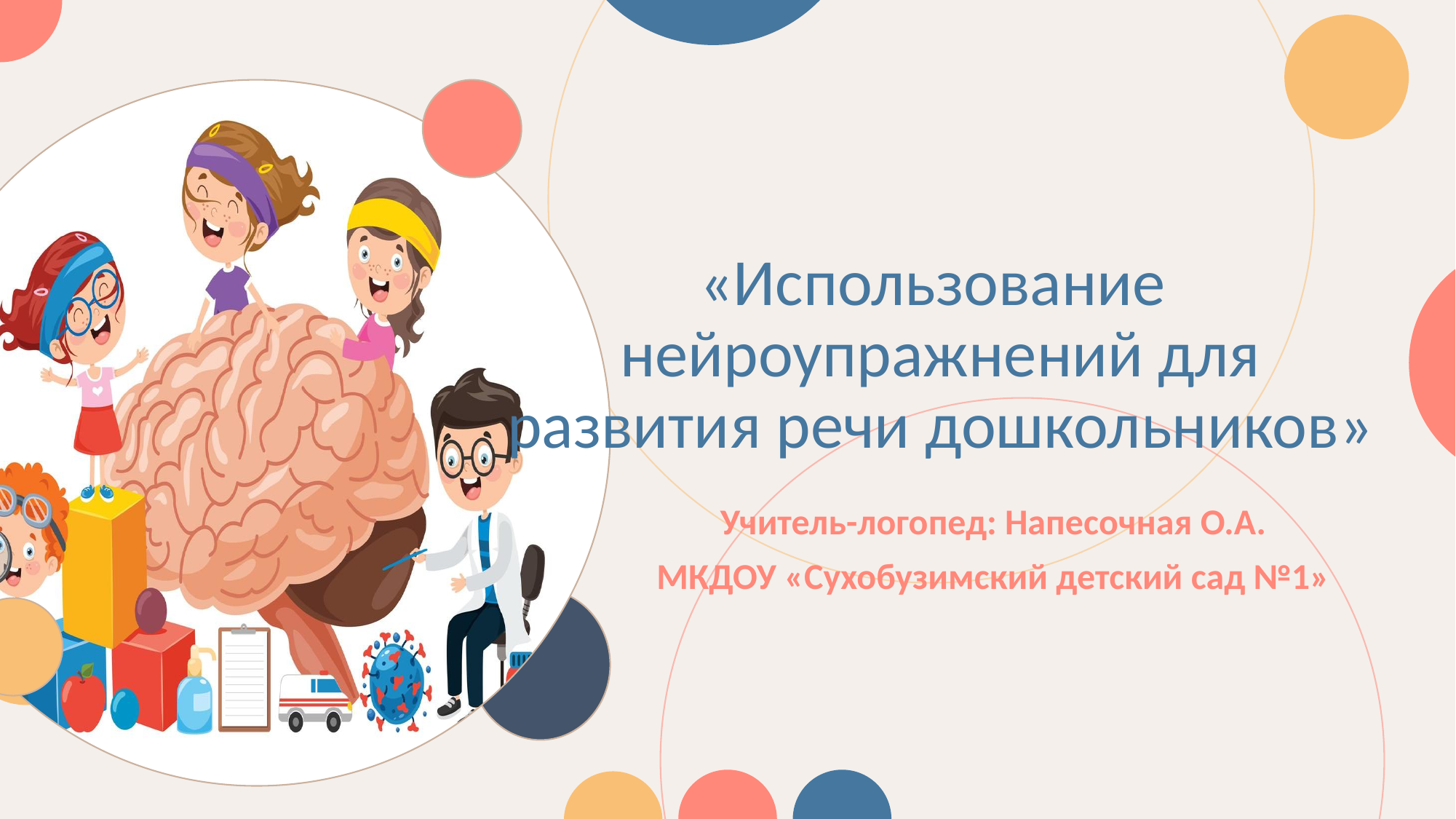

# «Использование нейроупражнений для развития речи дошкольников»
Учитель-логопед: Напесочная О.А.
МКДОУ «Сухобузимский детский сад №1»